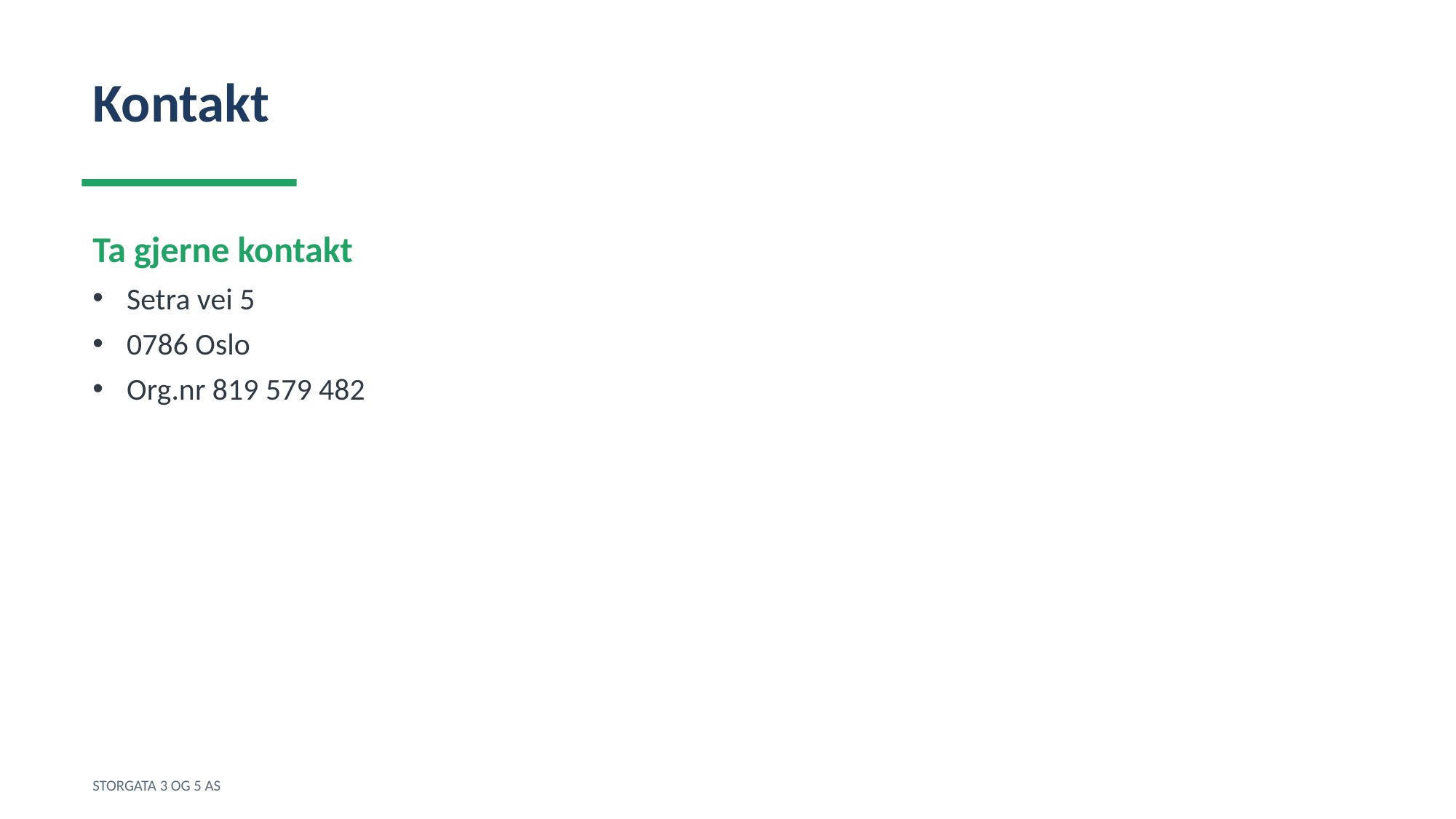

Kontakt

Ta gjerne kontakt
Setra vei 5
0786 Oslo
Org.nr 819 579 482
STORGATA 3 OG 5 AS